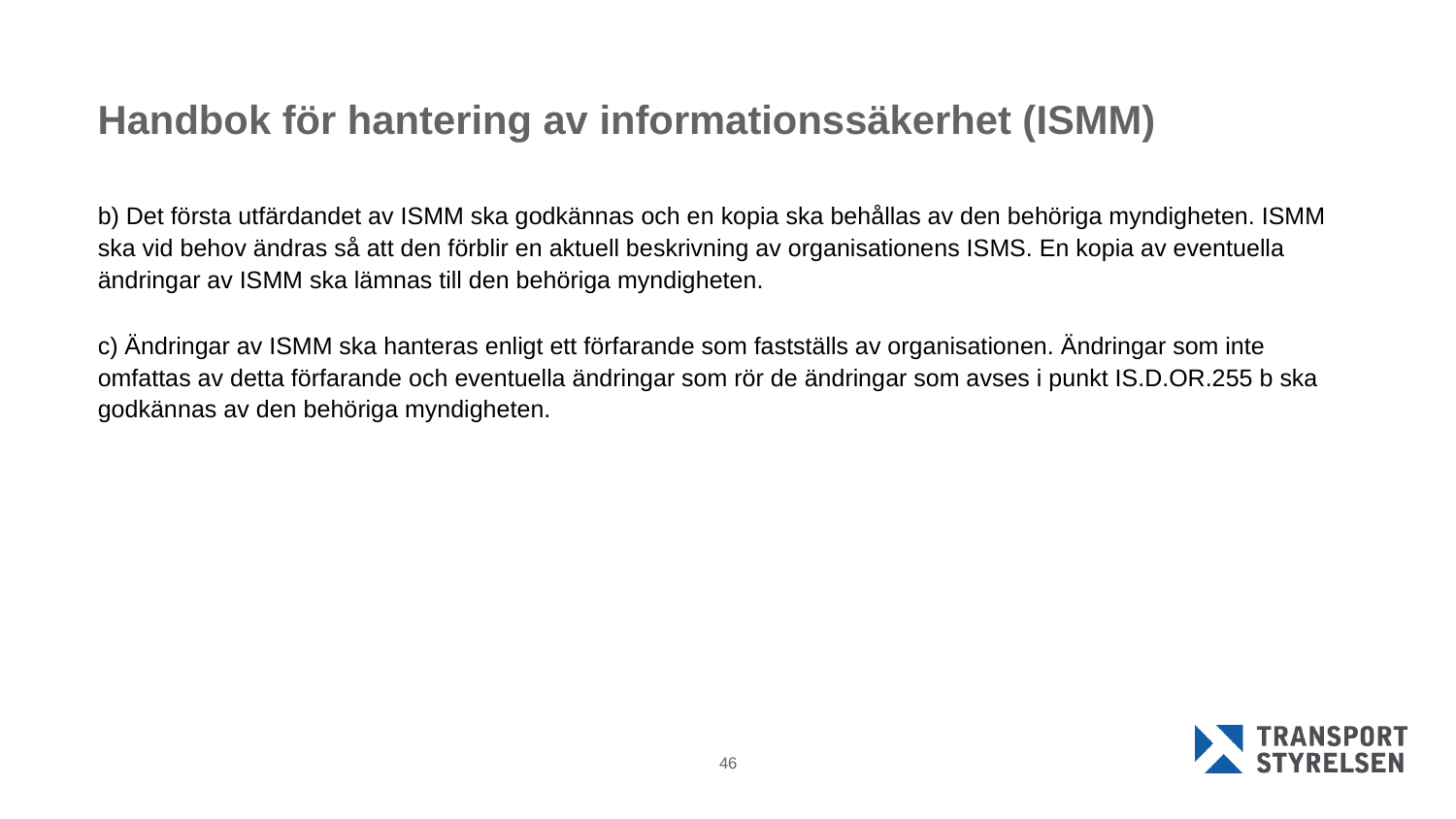

# Handbok för hantering av informationssäkerhet (ISMM)
b) Det första utfärdandet av ISMM ska godkännas och en kopia ska behållas av den behöriga myndigheten. ISMM ska vid behov ändras så att den förblir en aktuell beskrivning av organisationens ISMS. En kopia av eventuella ändringar av ISMM ska lämnas till den behöriga myndigheten.
c) Ändringar av ISMM ska hanteras enligt ett förfarande som fastställs av organisationen. Ändringar som inte omfattas av detta förfarande och eventuella ändringar som rör de ändringar som avses i punkt IS.D.OR.255 b ska godkännas av den behöriga myndigheten.
46